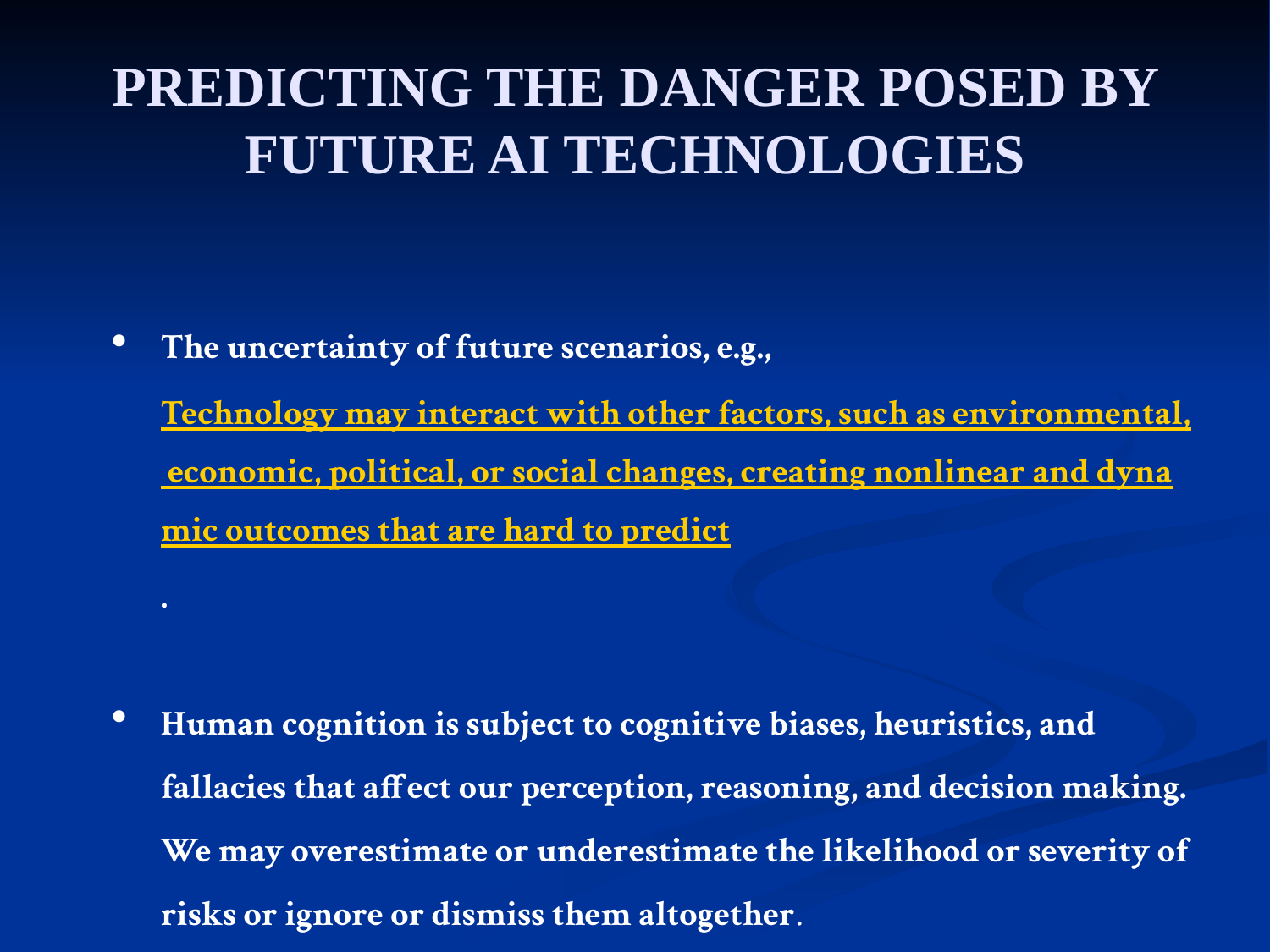

# PREDICTING THE DANGER POSED BY FUTURE AI TECHNOLOGIES
The uncertainty of future scenarios, e.g., Technology may interact with other factors, such as environmental, economic, political, or social changes, creating nonlinear and dynamic outcomes that are hard to predict.

Human cognition is subject to cognitive biases, heuristics, and fallacies that affect our perception, reasoning, and decision making. We may overestimate or underestimate the likelihood or severity of risks or ignore or dismiss them altogether.